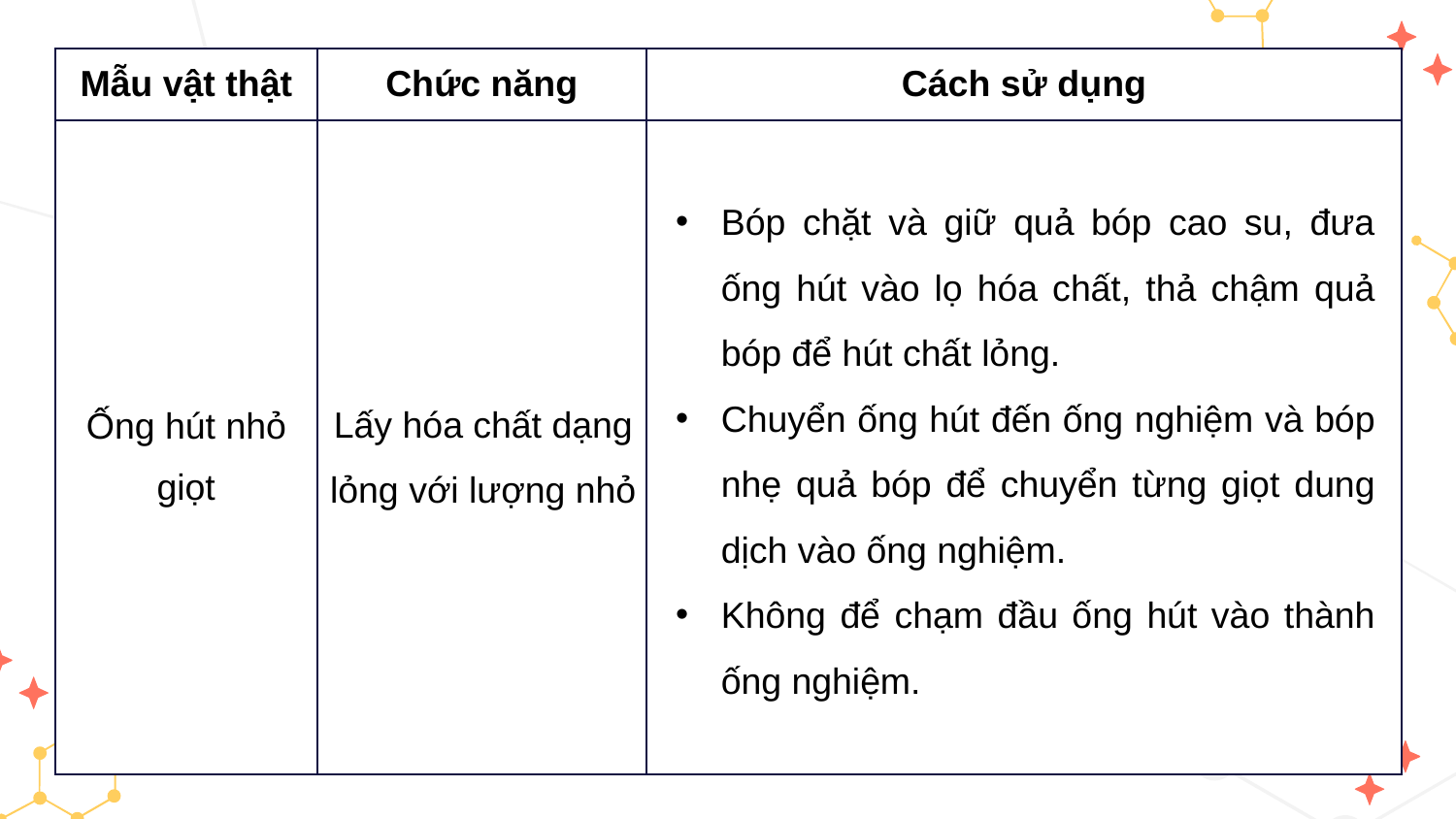

| Mẫu vật thật | Chức năng | Cách sử dụng |
| --- | --- | --- |
| Ống hút nhỏ giọt |  |  |
Bóp chặt và giữ quả bóp cao su, đưa ống hút vào lọ hóa chất, thả chậm quả bóp để hút chất lỏng.
Chuyển ống hút đến ống nghiệm và bóp nhẹ quả bóp để chuyển từng giọt dung dịch vào ống nghiệm.
Không để chạm đầu ống hút vào thành ống nghiệm.
Lấy hóa chất dạng lỏng với lượng nhỏ